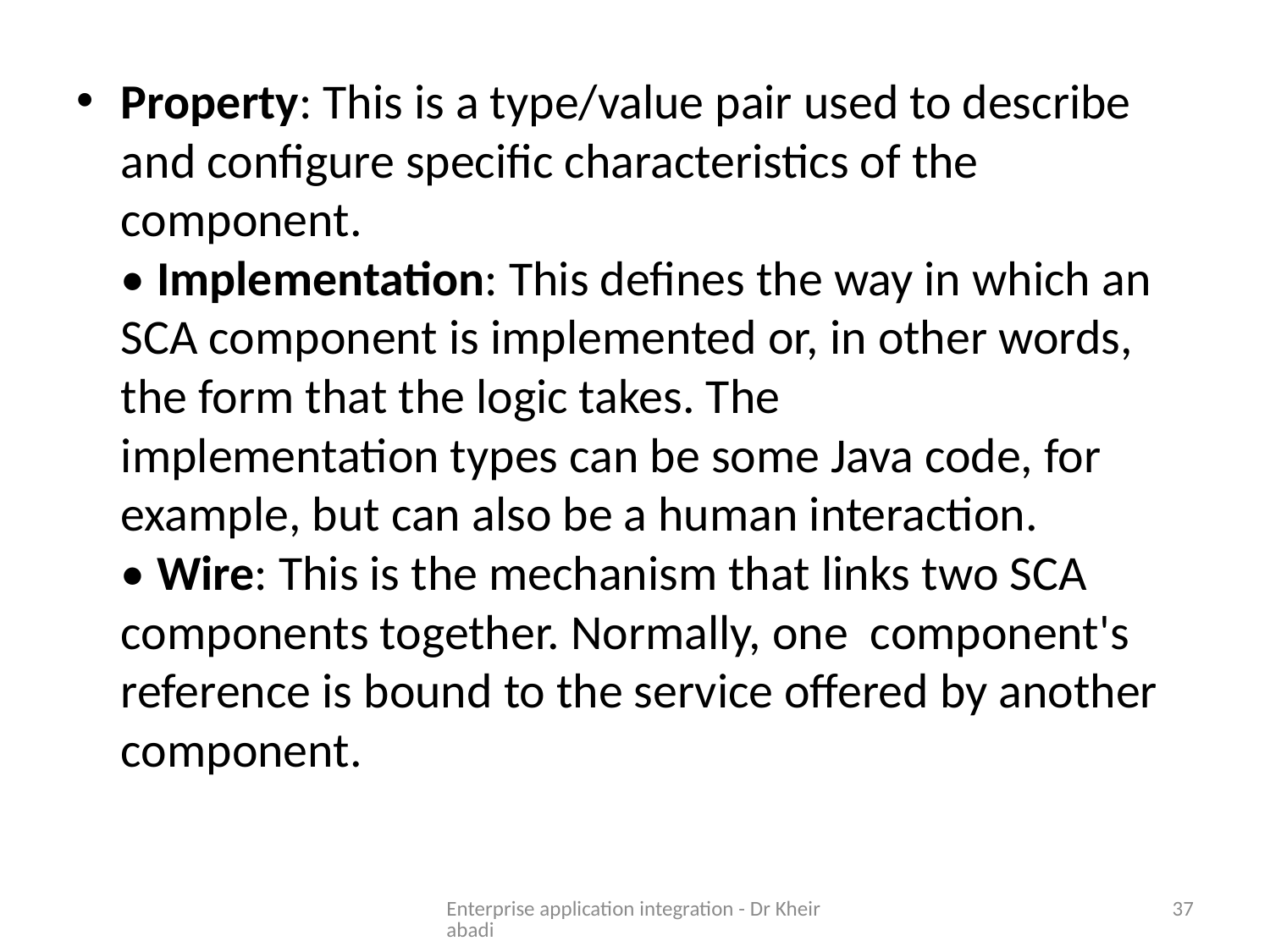

Property: This is a type/value pair used to describe and configure specific characteristics of the component.
• Implementation: This defines the way in which an SCA component is implemented or, in other words, the form that the logic takes. The
implementation types can be some Java code, for example, but can also be a human interaction.
• Wire: This is the mechanism that links two SCA components together. Normally, one  component's reference is bound to the service offered by another component.
Enterprise application integration - Dr Kheirabadi
37